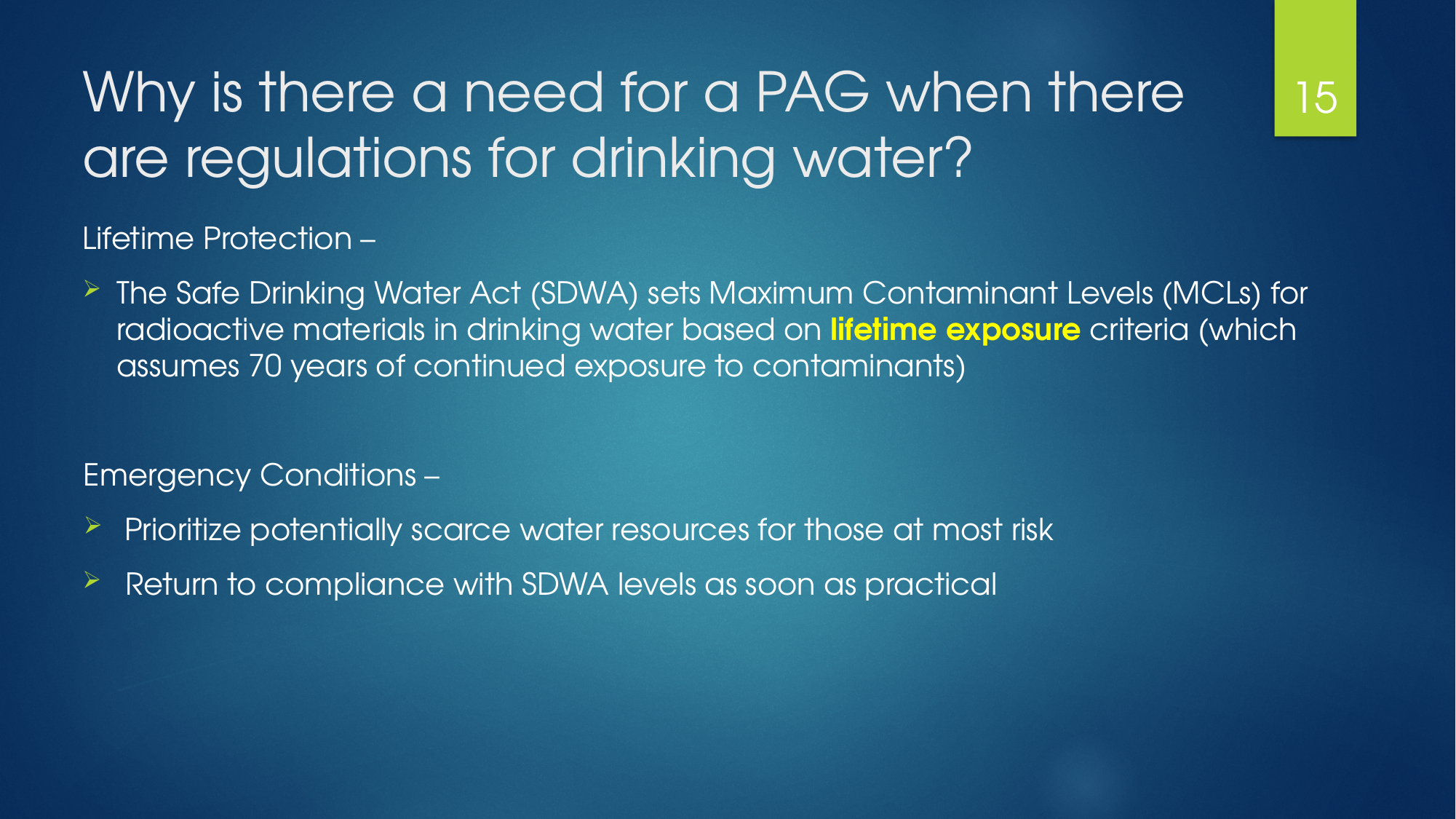

15
# Why is there a need for a PAG when there are regulations for drinking water?
Lifetime Protection –
The Safe Drinking Water Act (SDWA) sets Maximum Contaminant Levels (MCLs) for radioactive materials in drinking water based on lifetime exposure criteria (which assumes 70 years of continued exposure to contaminants)

Emergency Conditions –
Prioritize potentially scarce water resources for those at most risk
 Return to compliance with SDWA levels as soon as practical